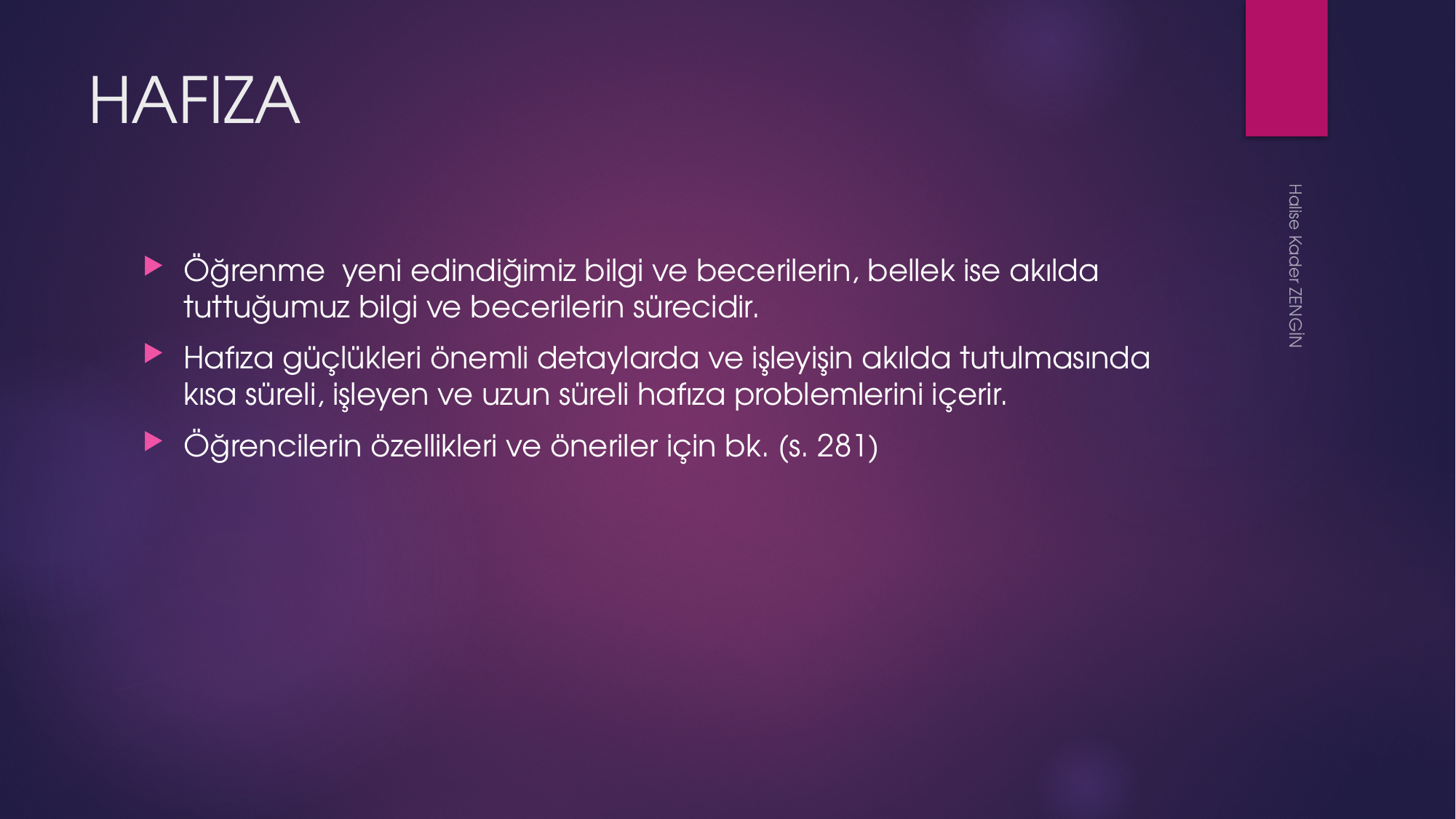

# HAFIZA
Öğrenme  yeni edindiğimiz bilgi ve becerilerin, bellek ise akılda tuttuğumuz bilgi ve becerilerin sürecidir.
Hafıza güçlükleri önemli detaylarda ve işleyişin akılda tutulmasında kısa süreli, işleyen ve uzun süreli hafıza problemlerini içerir.
Öğrencilerin özellikleri ve öneriler için bk. (s. 281)
Halise Kader ZENGİN